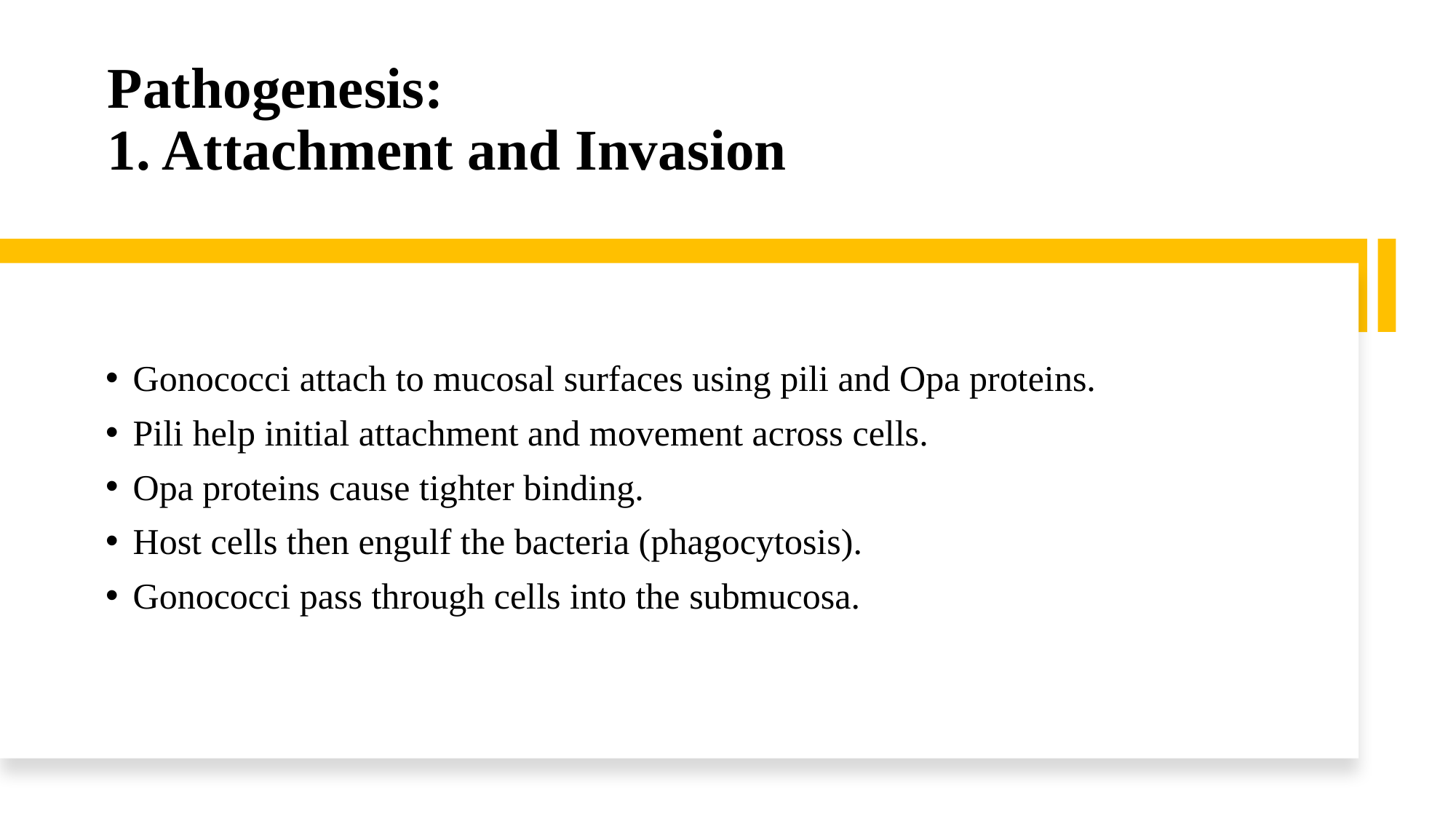

# Pathogenesis: 1. Attachment and Invasion

Gonococci attach to mucosal surfaces using pili and Opa proteins.
Pili help initial attachment and movement across cells.
Opa proteins cause tighter binding.
Host cells then engulf the bacteria (phagocytosis).
Gonococci pass through cells into the submucosa.